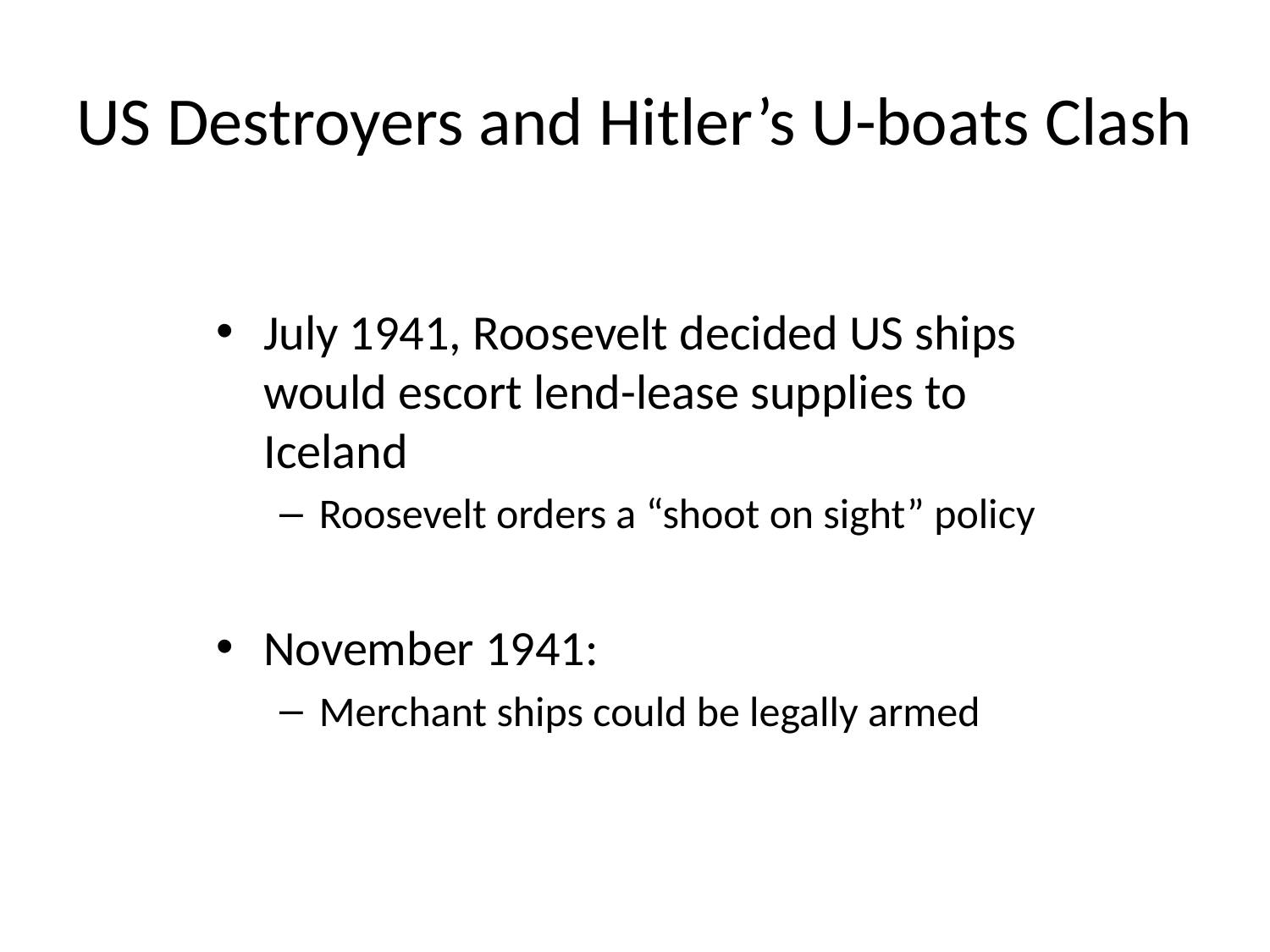

# US Destroyers and Hitler’s U-boats Clash
July 1941, Roosevelt decided US ships would escort lend-lease supplies to Iceland
Roosevelt orders a “shoot on sight” policy

November 1941:
Merchant ships could be legally armed